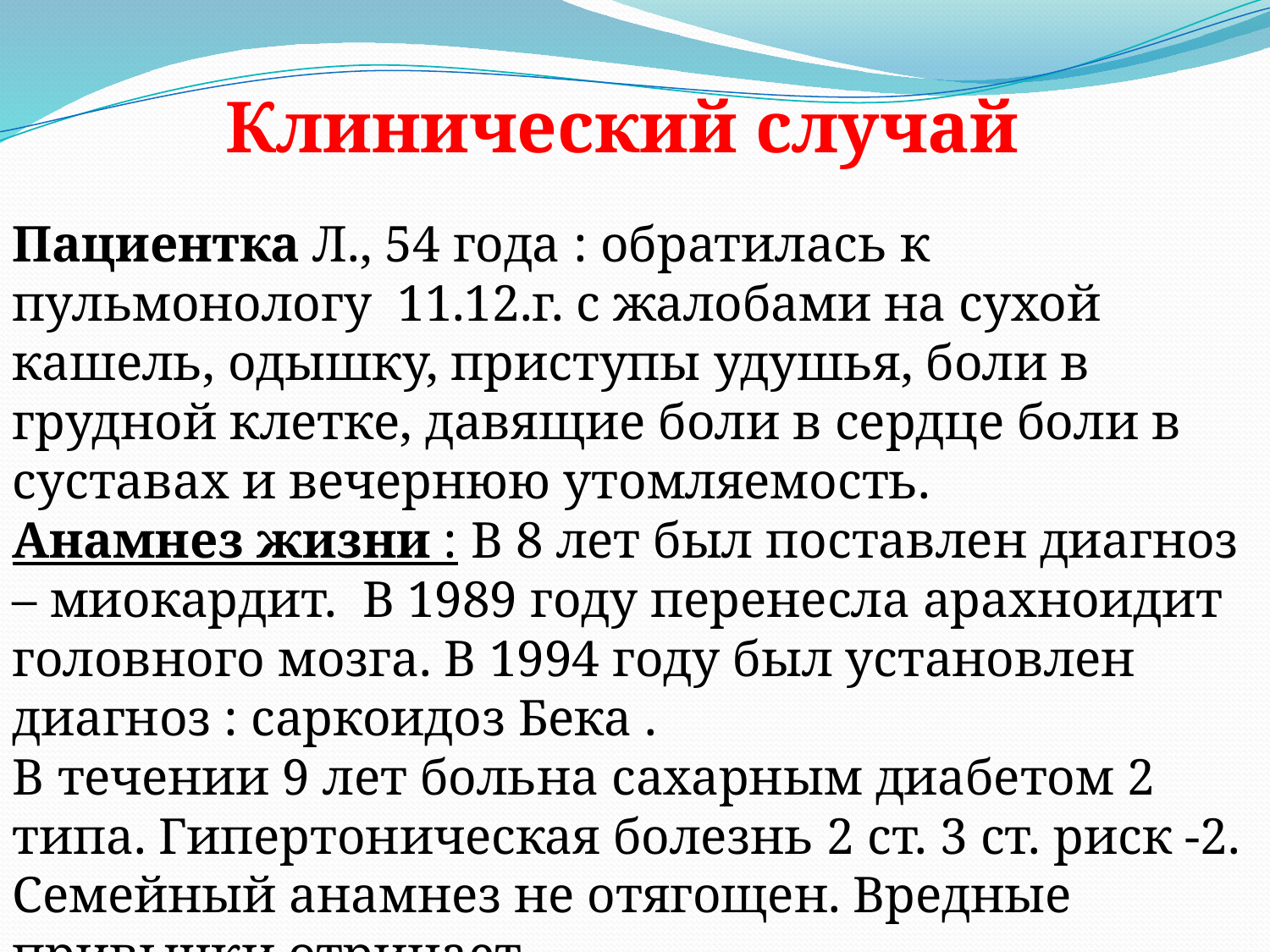

Клинический случай
Пациентка Л., 54 года : обратилась к пульмонологу  11.12.г. с жалобами на сухой кашель, одышку, приступы удушья, боли в грудной клетке, давящие боли в сердце боли в суставах и вечернюю утомляемость.
Анамнез жизни : В 8 лет был поставлен диагноз – миокардит.  В 1989 году перенесла арахноидит головного мозга. В 1994 году был установлен диагноз : саркоидоз Бека .
В течении 9 лет больна сахарным диабетом 2 типа. Гипертоническая болезнь 2 ст. 3 ст. риск -2. Семейный анамнез не отягощен. Вредные привычки отрицает.